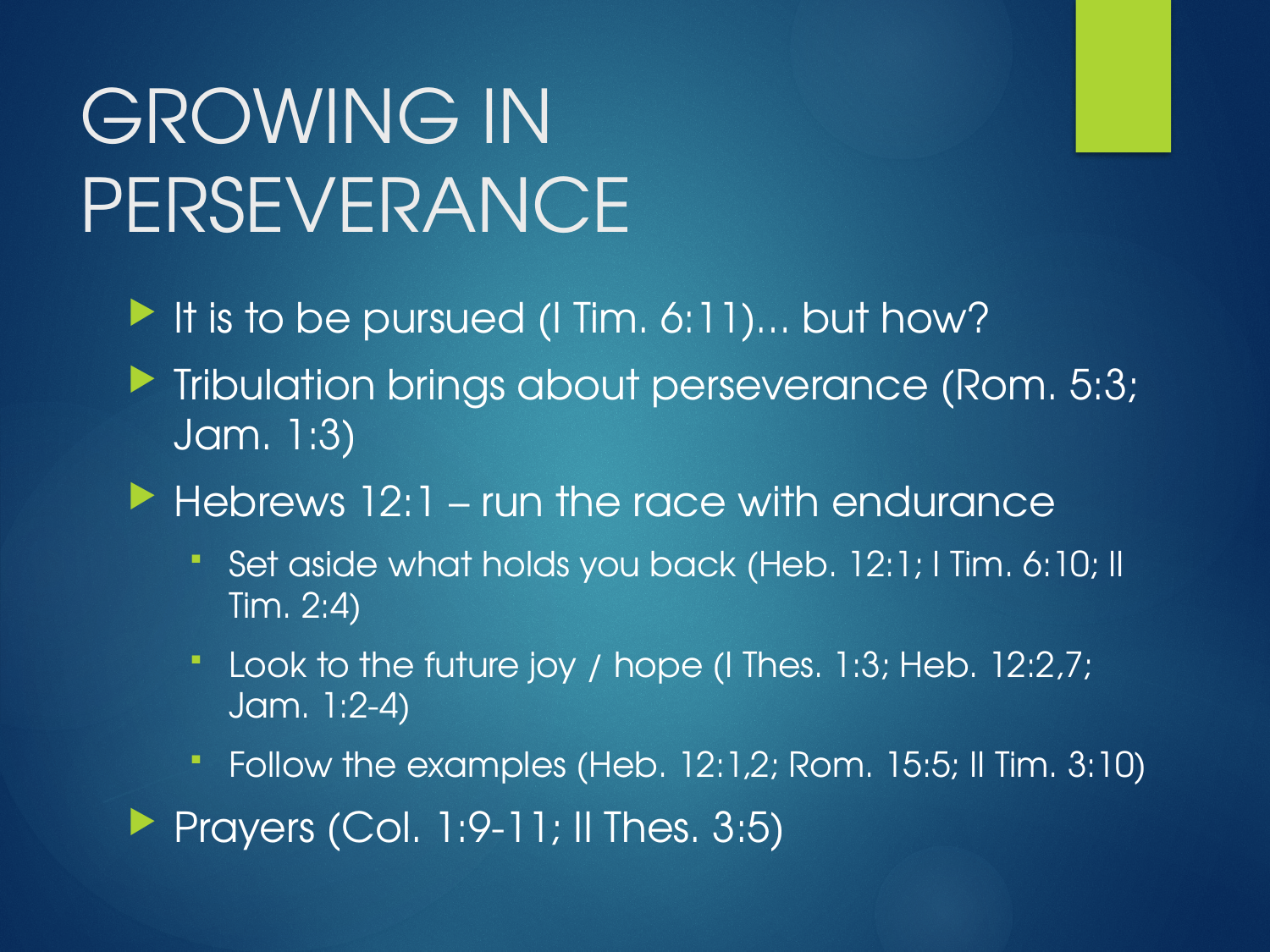

# GROWING IN PERSEVERANCE
It is to be pursued (I Tim. 6:11)… but how?
Tribulation brings about perseverance (Rom. 5:3; Jam. 1:3)
Hebrews 12:1 – run the race with endurance
Set aside what holds you back (Heb. 12:1; I Tim. 6:10; II Tim. 2:4)
Look to the future joy / hope (I Thes. 1:3; Heb. 12:2,7; Jam. 1:2-4)
Follow the examples (Heb. 12:1,2; Rom. 15:5; II Tim. 3:10)
Prayers (Col. 1:9-11; II Thes. 3:5)